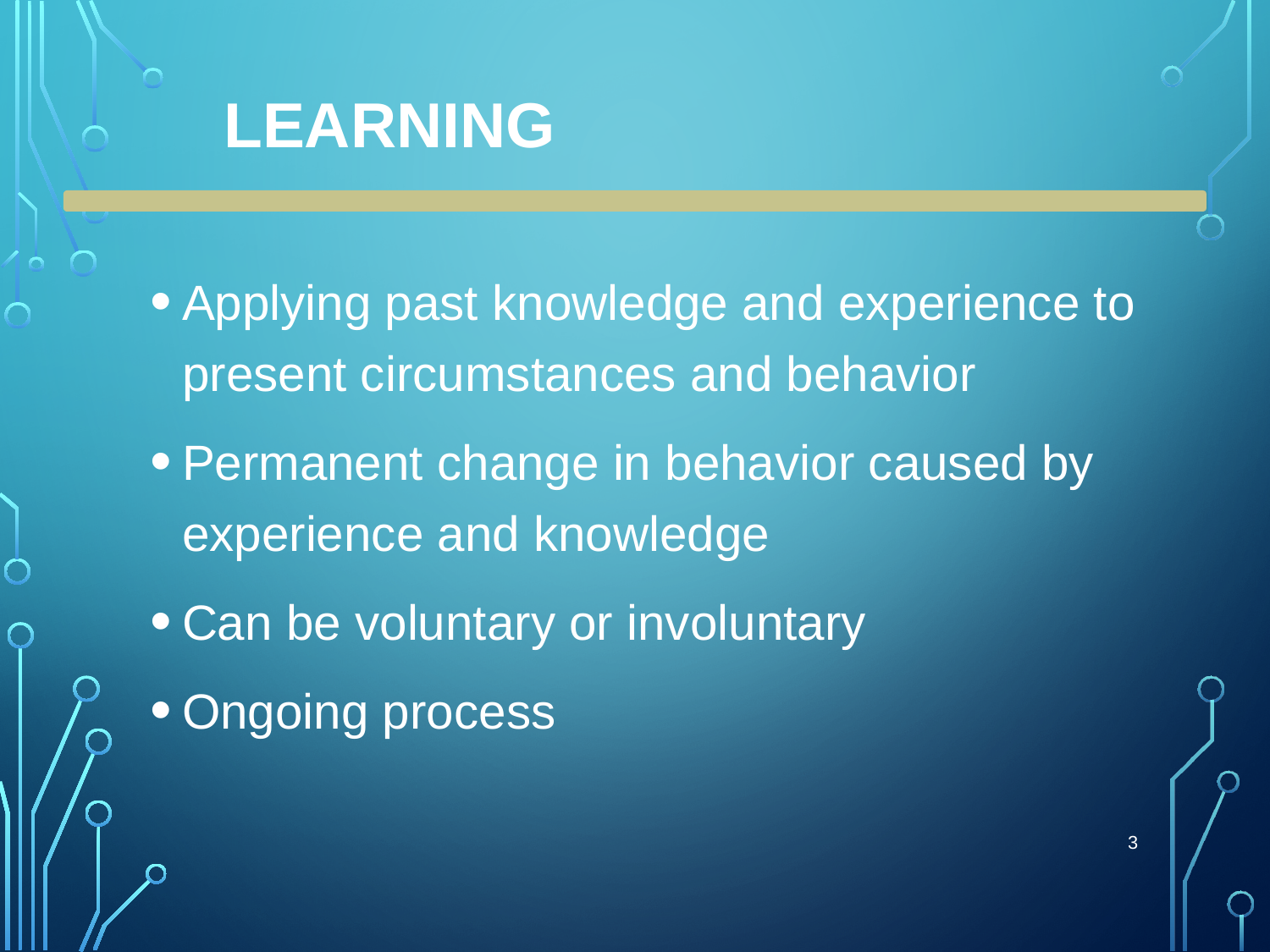

# Learning
Applying past knowledge and experience to present circumstances and behavior
Permanent change in behavior caused by experience and knowledge
Can be voluntary or involuntary
Ongoing process

3